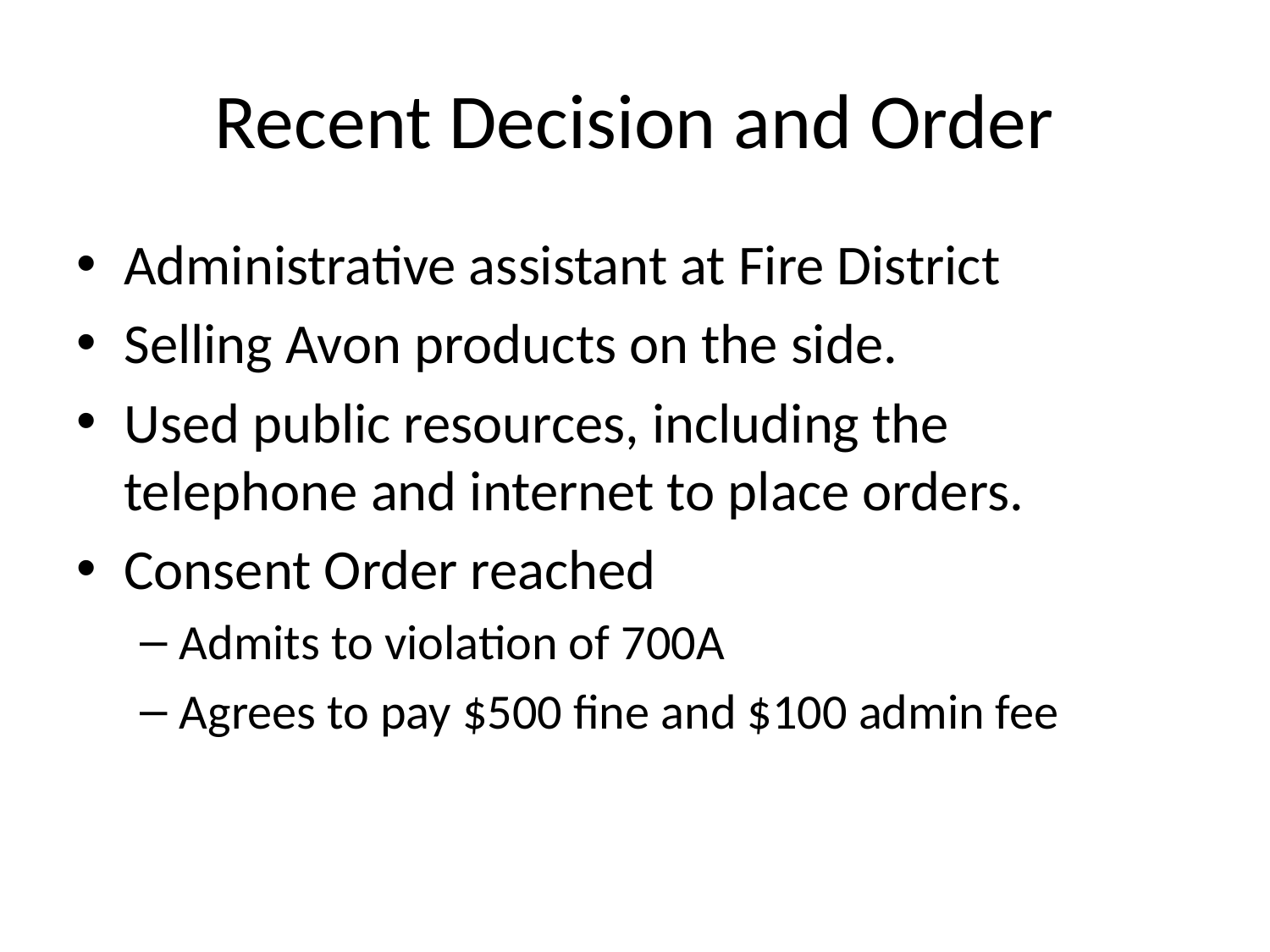

# Recent Decision and Order
Administrative assistant at Fire District
Selling Avon products on the side.
Used public resources, including the telephone and internet to place orders.
Consent Order reached
Admits to violation of 700A
Agrees to pay $500 fine and $100 admin fee